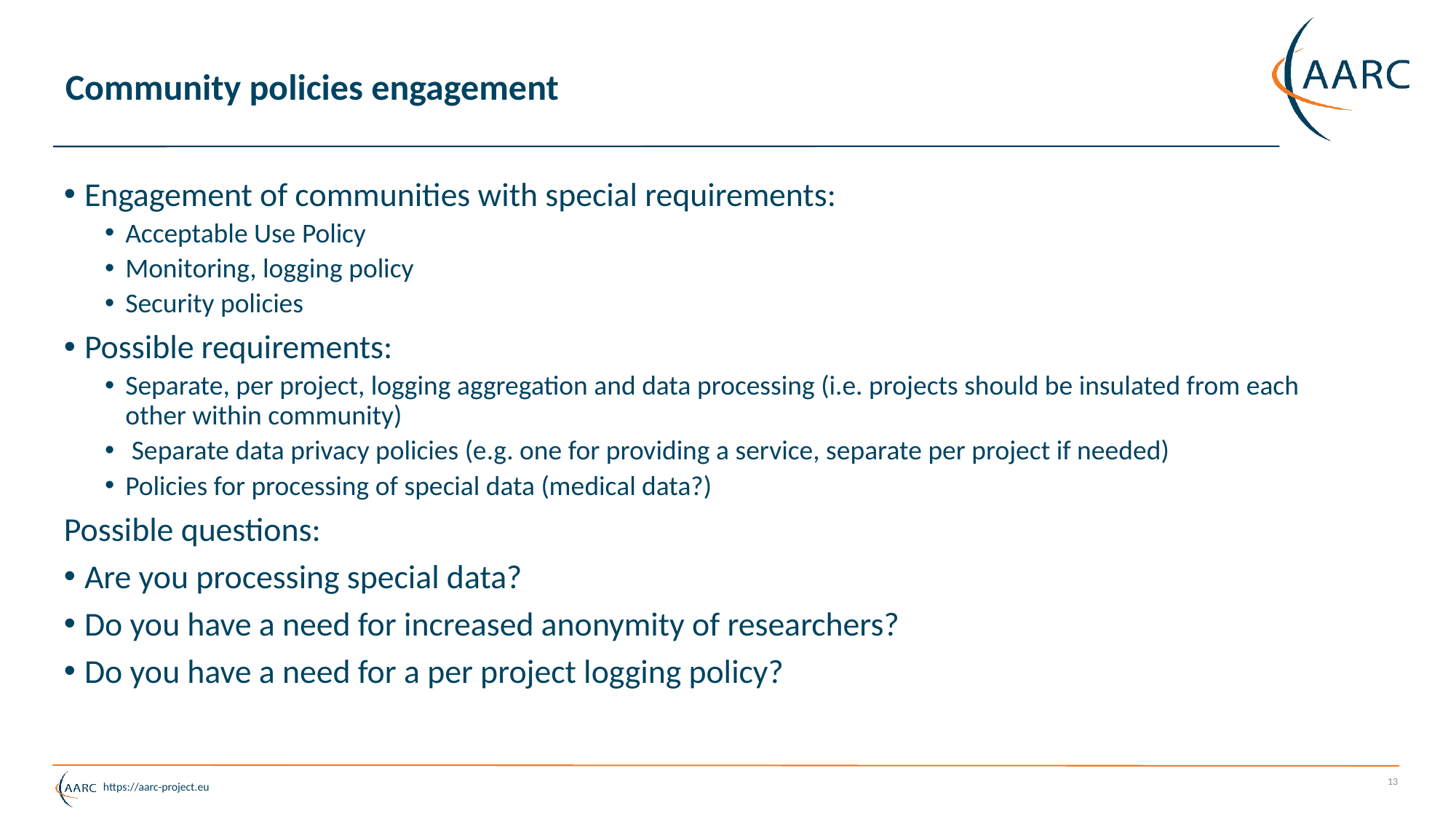

# Community policies engagement
Engagement of communities with special requirements:
Acceptable Use Policy
Monitoring, logging policy
Security policies
Possible requirements:
Separate, per project, logging aggregation and data processing (i.e. projects should be insulated from each other within community)
 Separate data privacy policies (e.g. one for providing a service, separate per project if needed)
Policies for processing of special data (medical data?)
Possible questions:
Are you processing special data?
Do you have a need for increased anonymity of researchers?
Do you have a need for a per project logging policy?
13